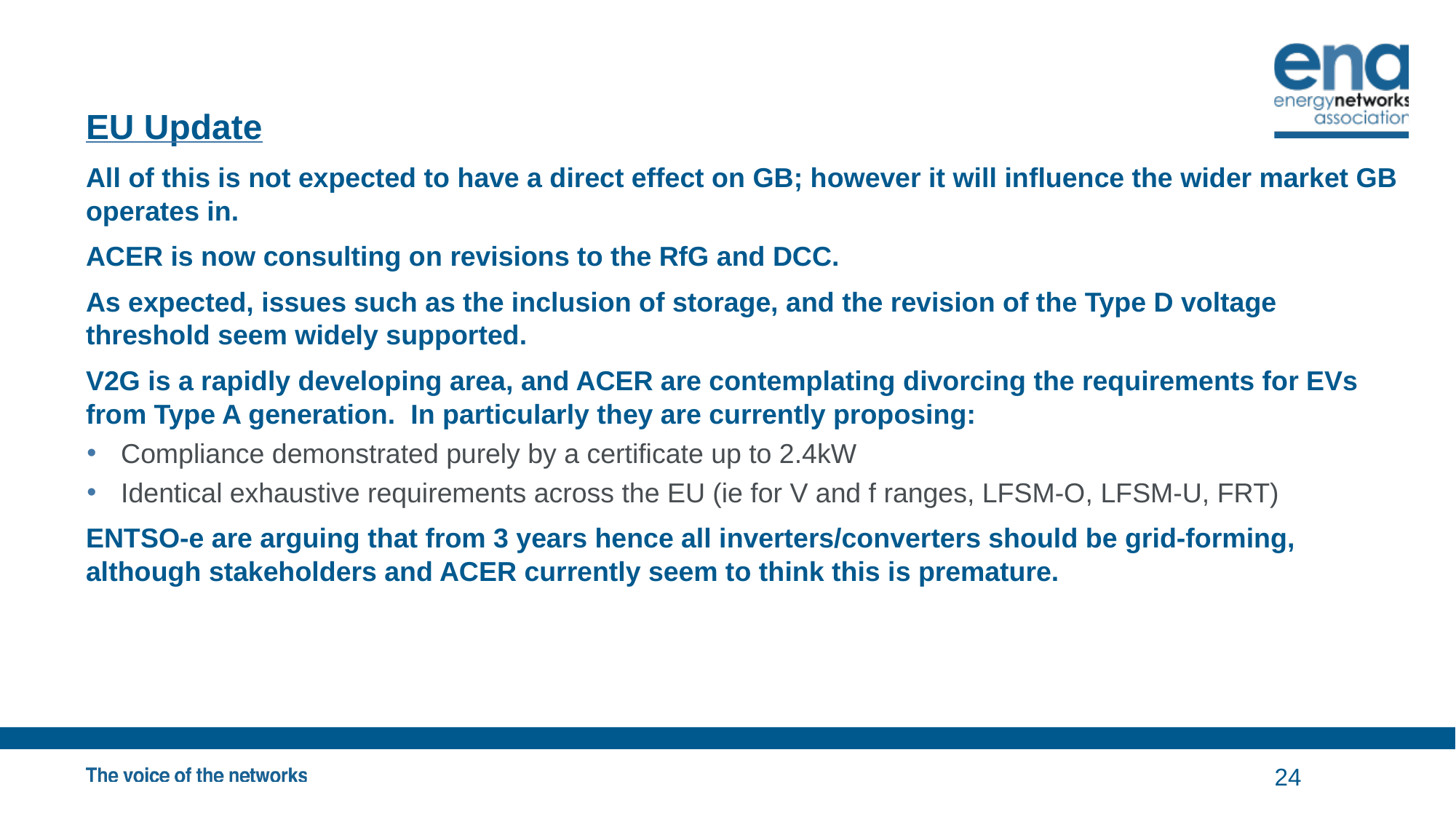

# EU Update
All of this is not expected to have a direct effect on GB; however it will influence the wider market GB operates in.
ACER is now consulting on revisions to the RfG and DCC.
As expected, issues such as the inclusion of storage, and the revision of the Type D voltage threshold seem widely supported.
V2G is a rapidly developing area, and ACER are contemplating divorcing the requirements for EVs from Type A generation.  In particularly they are currently proposing:
Compliance demonstrated purely by a certificate up to 2.4kW
Identical exhaustive requirements across the EU (ie for V and f ranges, LFSM-O, LFSM-U, FRT)
ENTSO-e are arguing that from 3 years hence all inverters/converters should be grid-forming, although stakeholders and ACER currently seem to think this is premature.
24